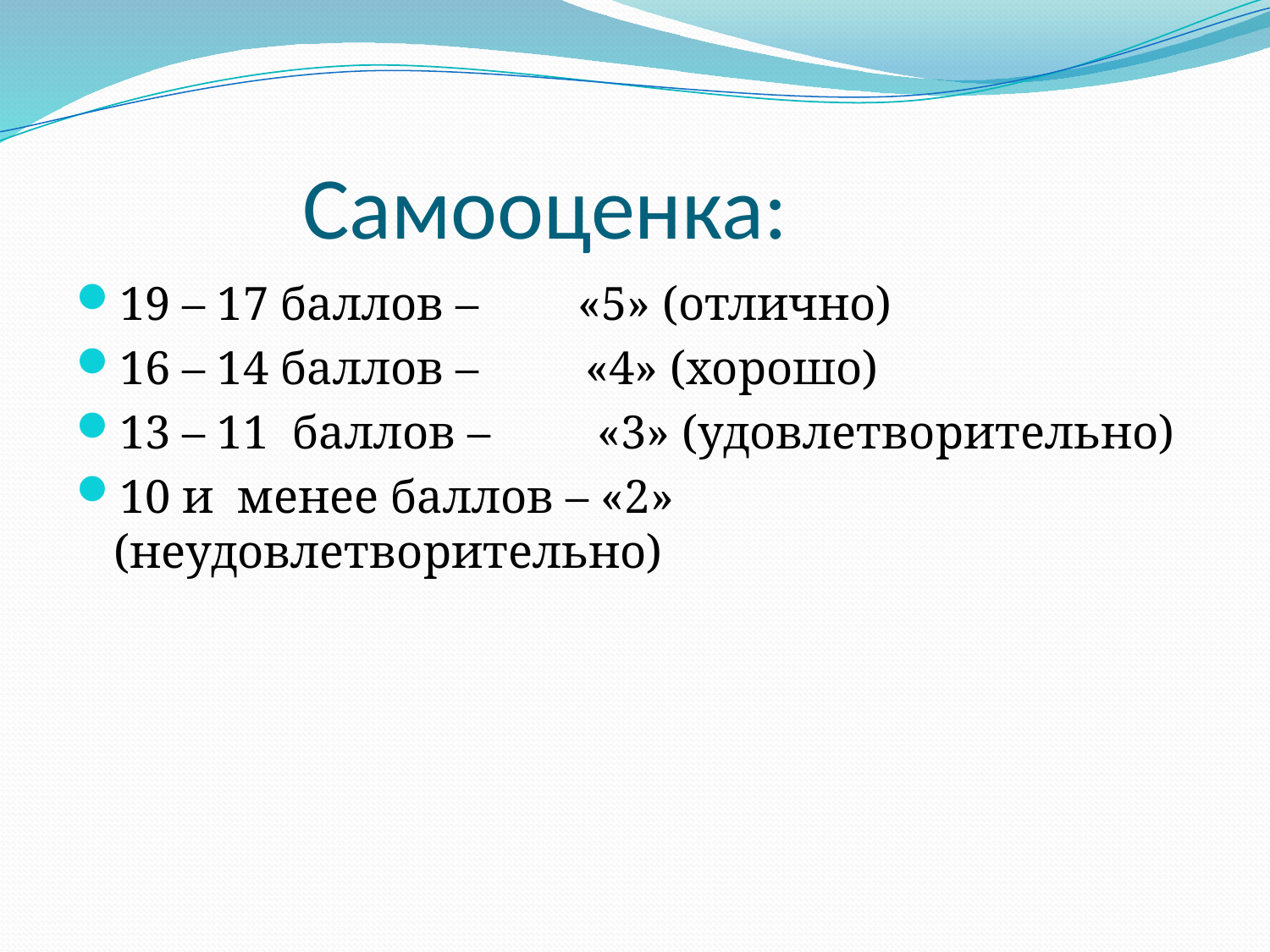

# Самооценка:
19 – 17 баллов – 	       «5» (отлично)
16 – 14 баллов –         «4» (хорошо)
13 – 11  баллов –         «3» (удовлетворительно)
10 и  менее баллов – «2» (неудовлетворительно)